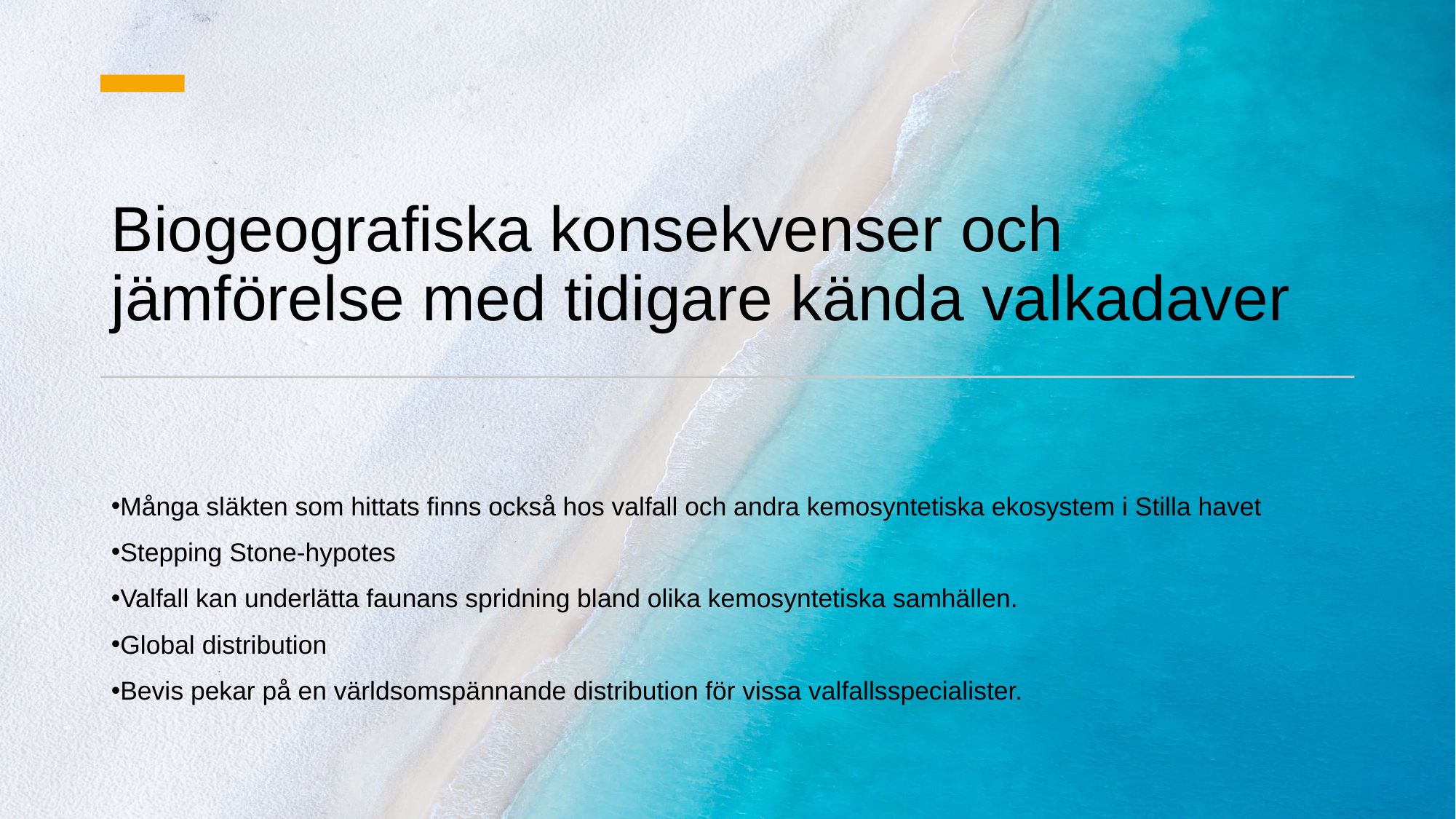

# Biogeografiska konsekvenser och jämförelse med tidigare kända valkadaver

Många släkten som hittats finns också hos valfall och andra kemosyntetiska ekosystem i Stilla havet
Stepping Stone-hypotes
Valfall kan underlätta faunans spridning bland olika kemosyntetiska samhällen.
Global distribution
Bevis pekar på en världsomspännande distribution för vissa valfallsspecialister.